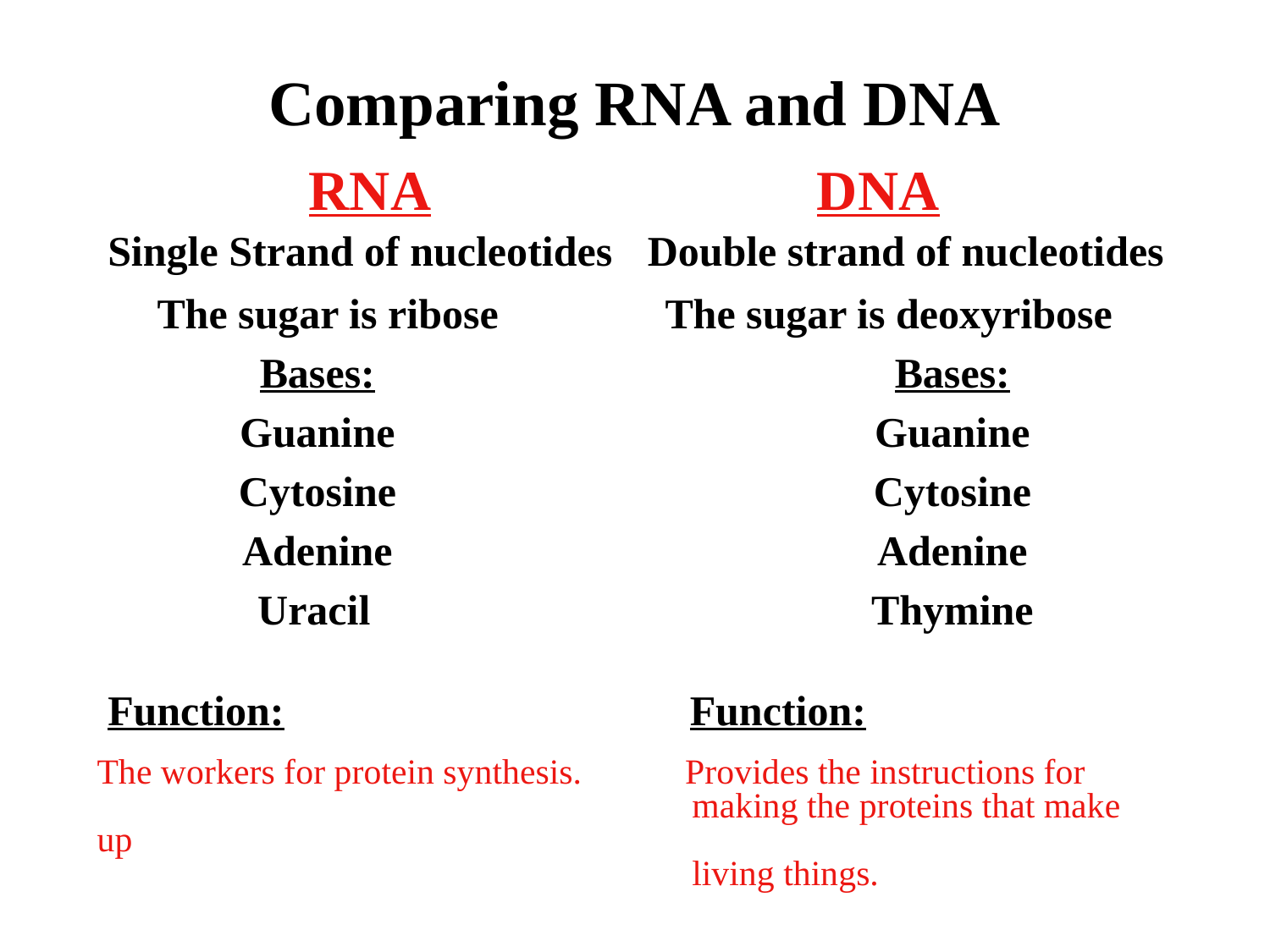

# Comparing RNA and DNA
RNA
DNA
Single Strand of nucleotides	   Double strand of nucleotides
The sugar is ribose		The sugar is deoxyribose
Bases:					Bases:
Guanine				Guanine
Cytosine				Cytosine
Adenine				Adenine
  Uracil				Thymine

Function:			       Function:
The workers for protein synthesis.	         Provides the instructions for
                                                                   making the proteins that make up
                                                                   living things.